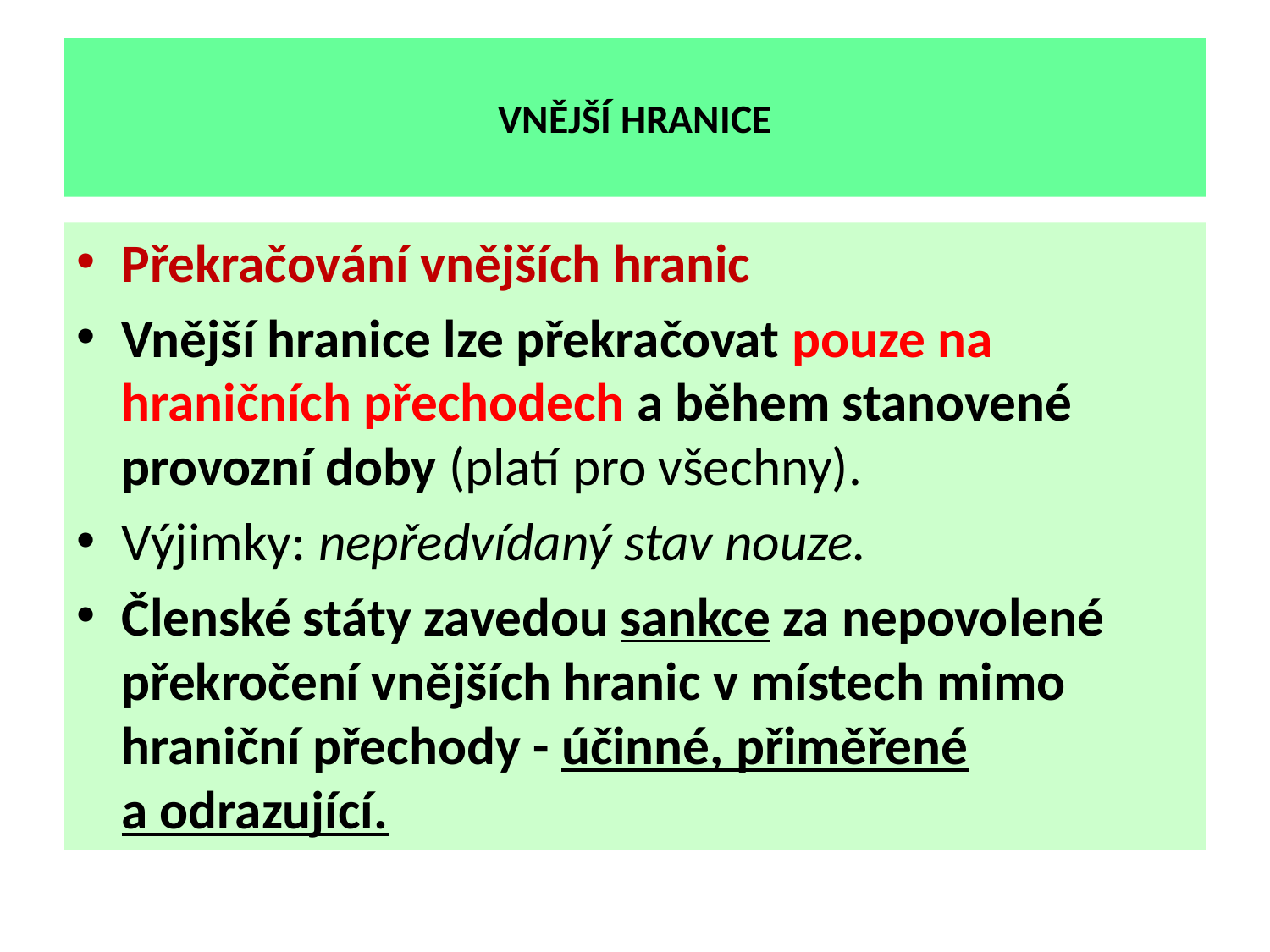

# VNĚJŠÍ HRANICE
Překračování vnějších hranic
Vnější hranice lze překračovat pouze na hraničních přechodech a během stanovené provozní doby (platí pro všechny).
Výjimky: nepředvídaný stav nouze.
Členské státy zavedou sankce za nepovolené překročení vnějších hranic v místech mimo hraniční přechody - účinné, přiměřené a odrazující.